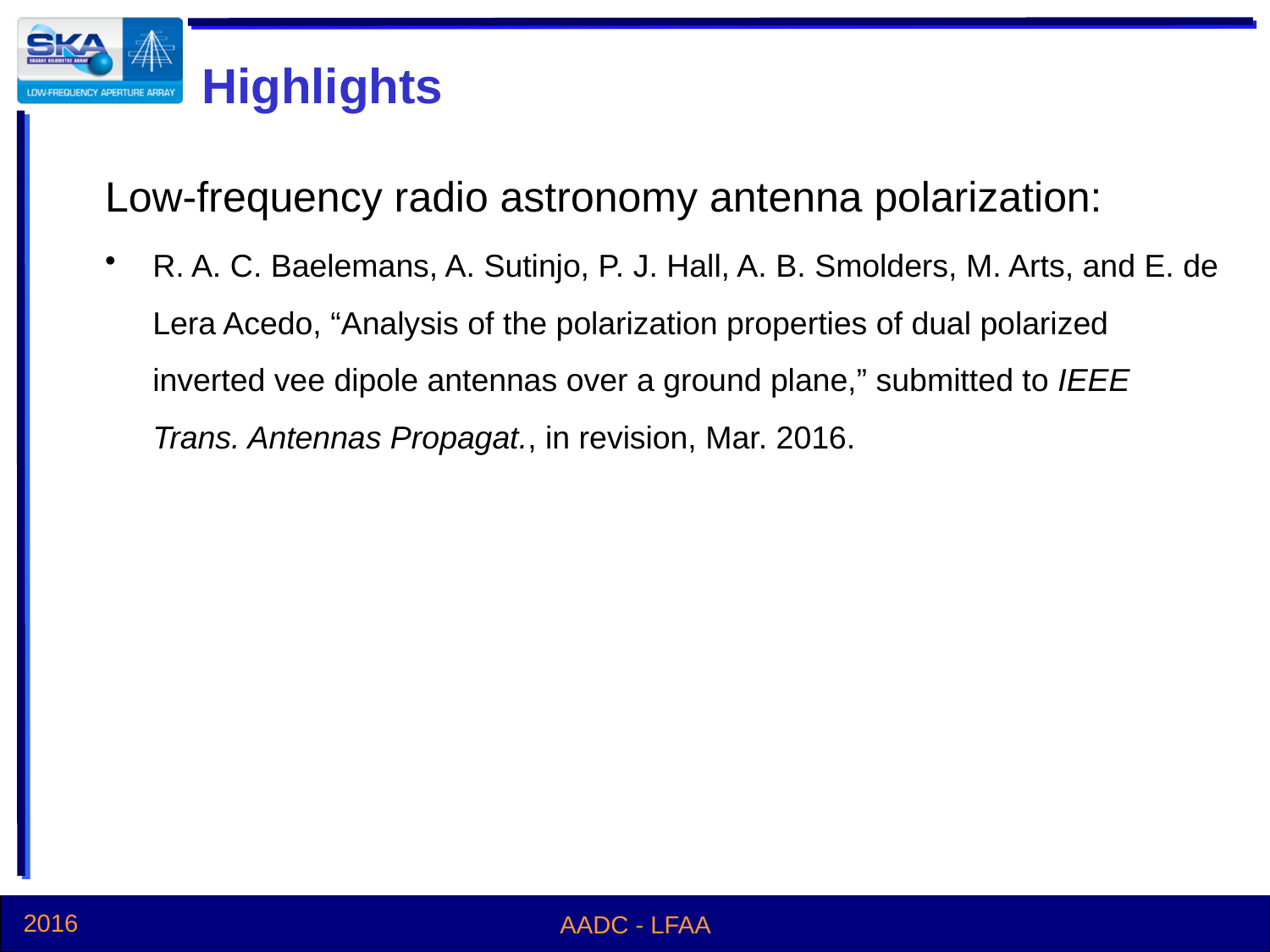

# Highlights
Low-frequency radio astronomy antenna polarization:
R. A. C. Baelemans, A. Sutinjo, P. J. Hall, A. B. Smolders, M. Arts, and E. de Lera Acedo, “Analysis of the polarization properties of dual polarized inverted vee dipole antennas over a ground plane,” submitted to IEEE Trans. Antennas Propagat., in revision, Mar. 2016.